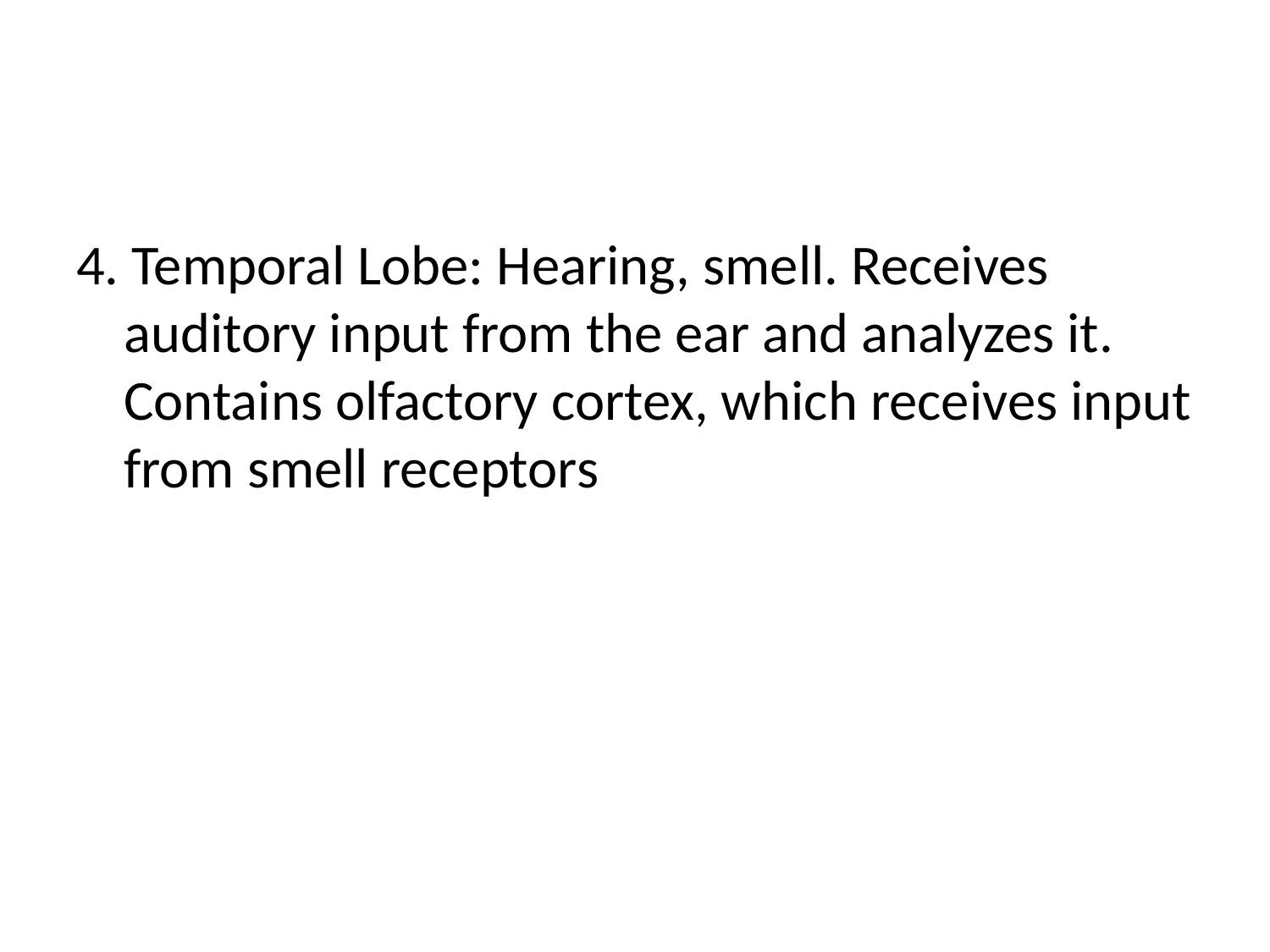

#
4. Temporal Lobe: Hearing, smell. Receives auditory input from the ear and analyzes it. Contains olfactory cortex, which receives input from smell receptors